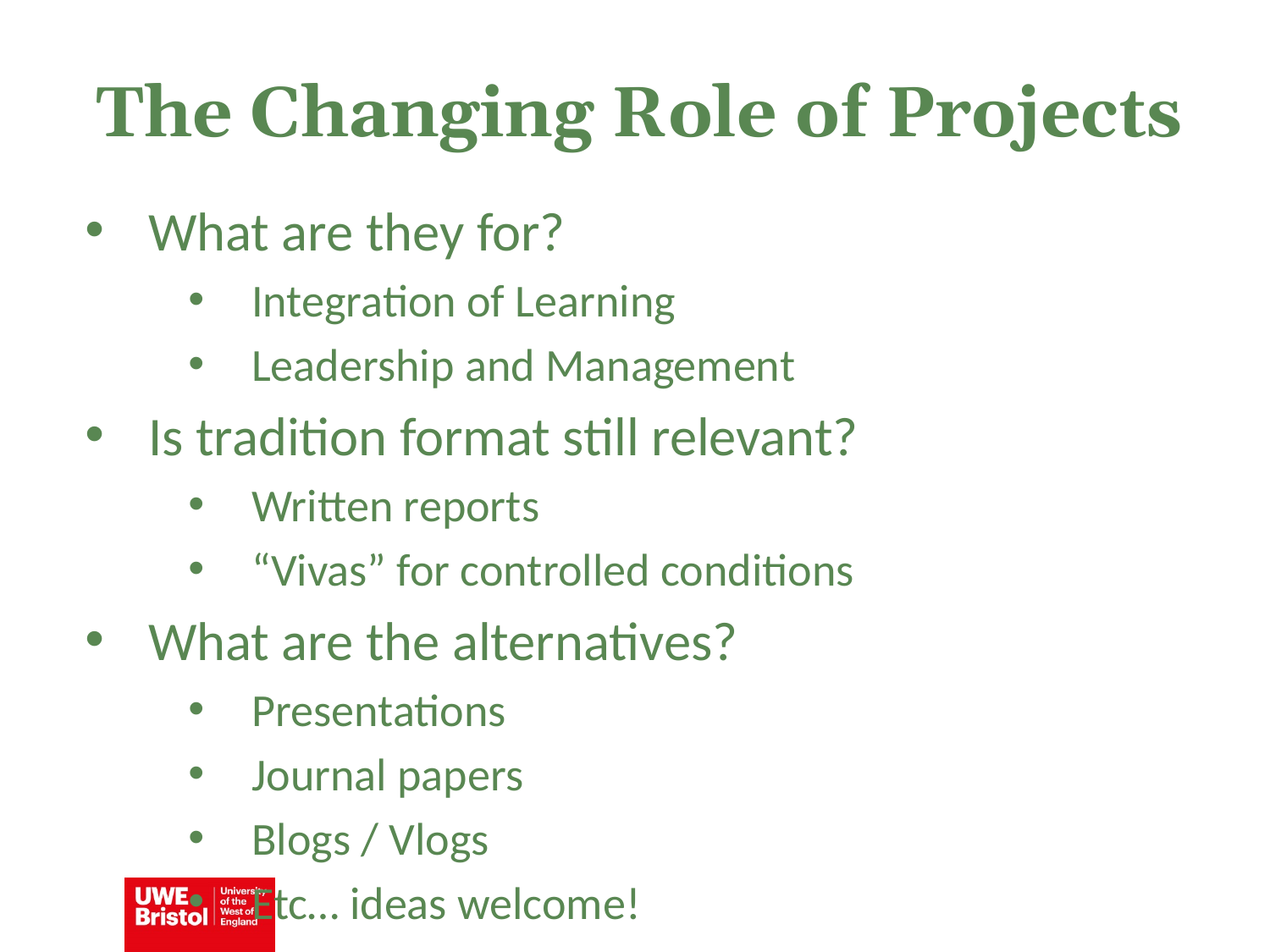

The Changing Role of Projects
What are they for?
Integration of Learning
Leadership and Management
Is tradition format still relevant?
Written reports
“Vivas” for controlled conditions
What are the alternatives?
Presentations
Journal papers
Blogs / Vlogs
Etc… ideas welcome!